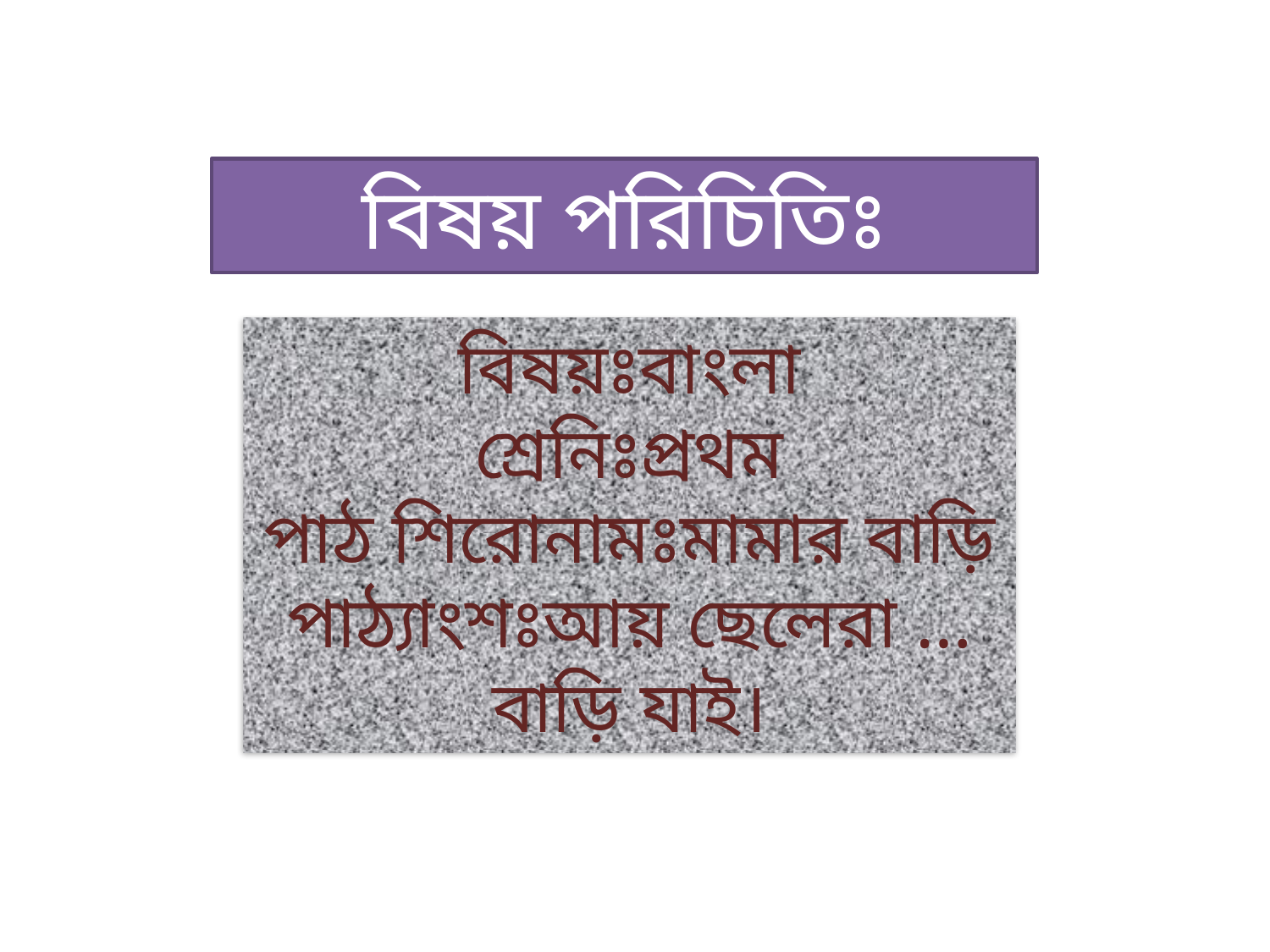

বিষয় পরিচিতিঃ

বিষয়ঃবাংলা
শ্রেনিঃপ্রথম
পাঠ শিরোনামঃমামার বাড়ি
পাঠ্যাংশঃআয় ছেলেরা …বাড়ি যাই।